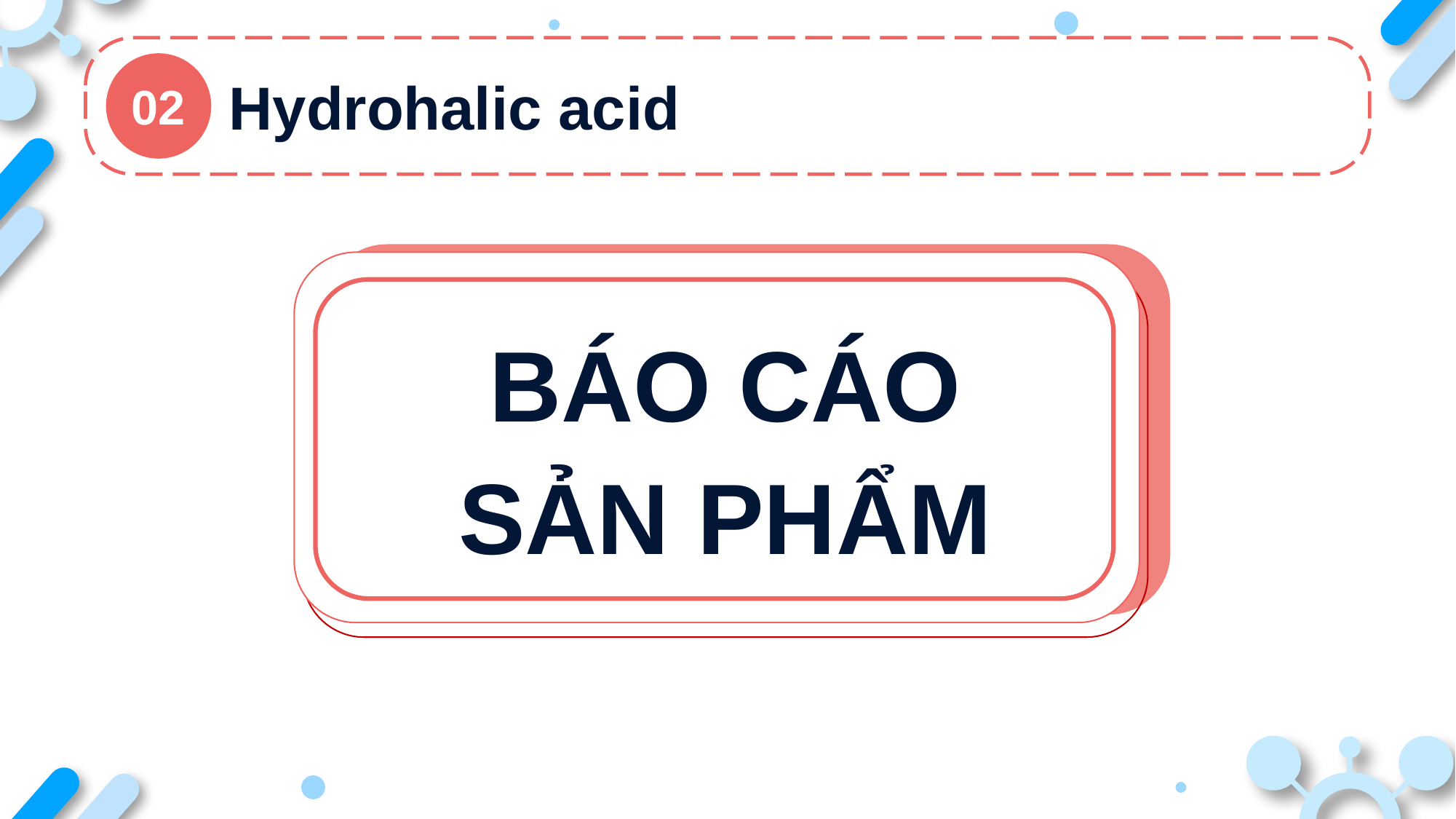

Hydrohalic acid
02

BÁO CÁO
SẢN PHẨM